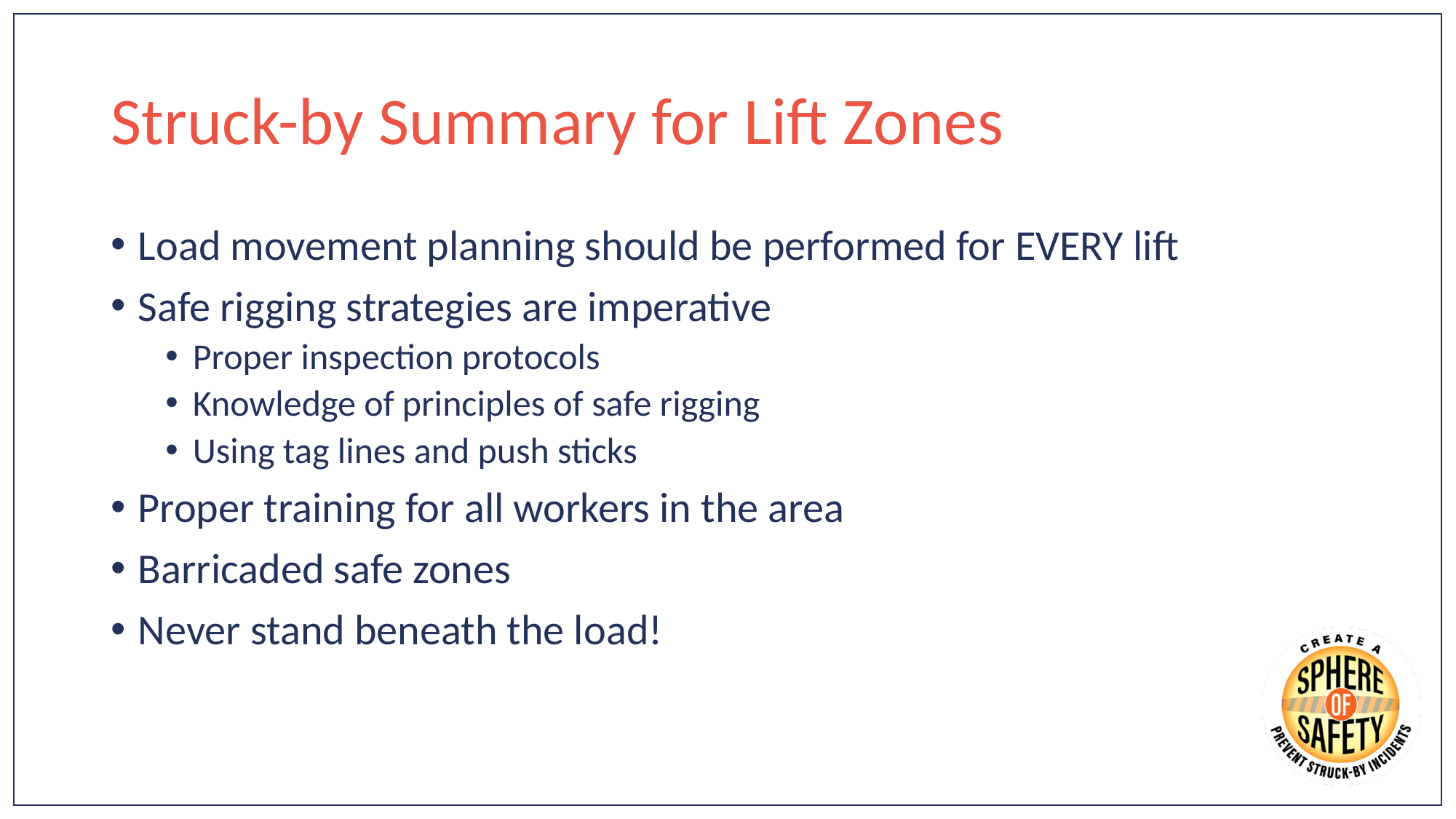

# Struck-by Summary for Lift Zones
Load movement planning should be performed for EVERY lift
Safe rigging strategies are imperative
Proper inspection protocols
Knowledge of principles of safe rigging
Using tag lines and push sticks
Proper training for all workers in the area
Barricaded safe zones
Never stand beneath the load!